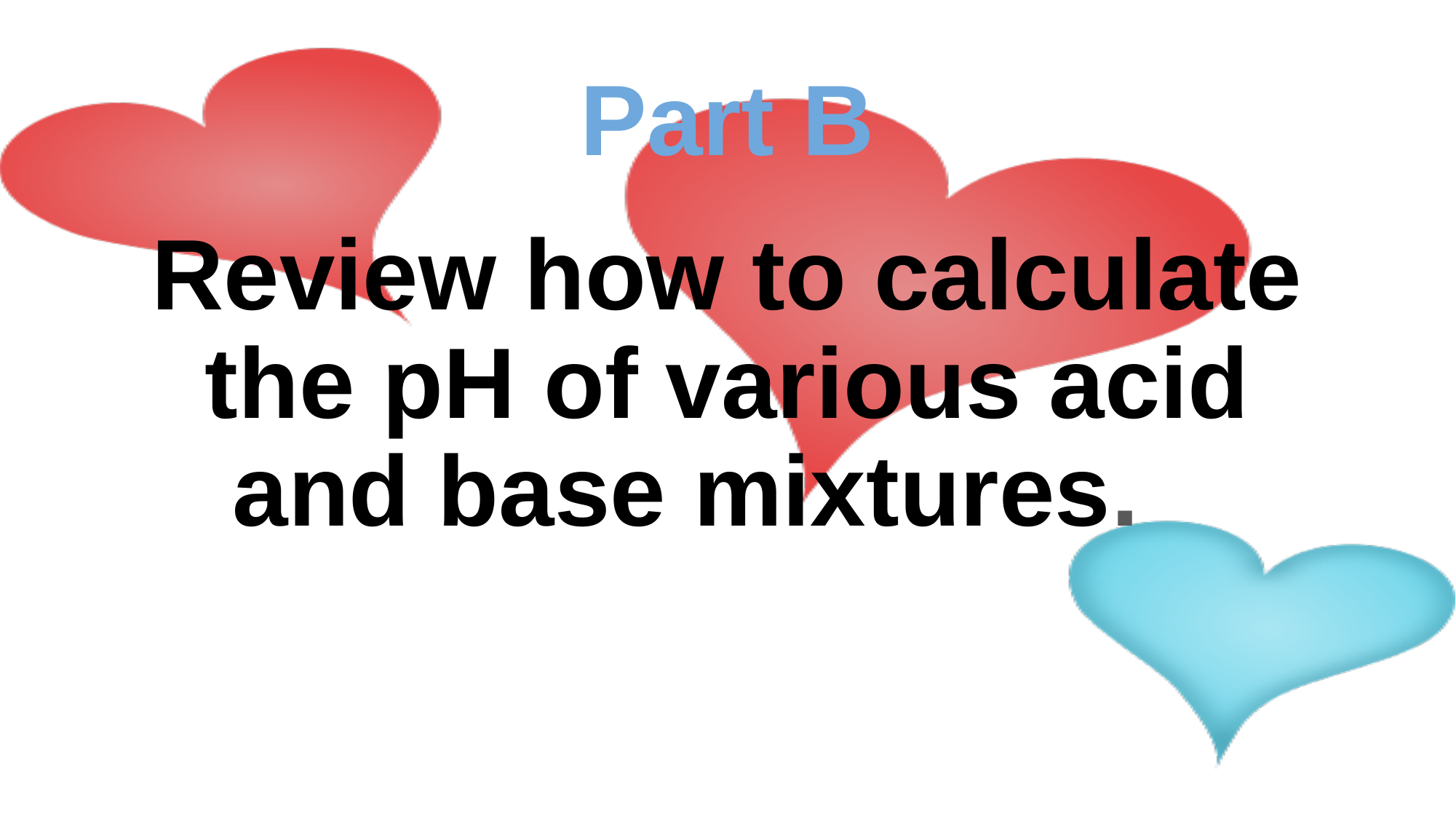

# Part B
Review how to calculate the pH of various acid and base mixtures.